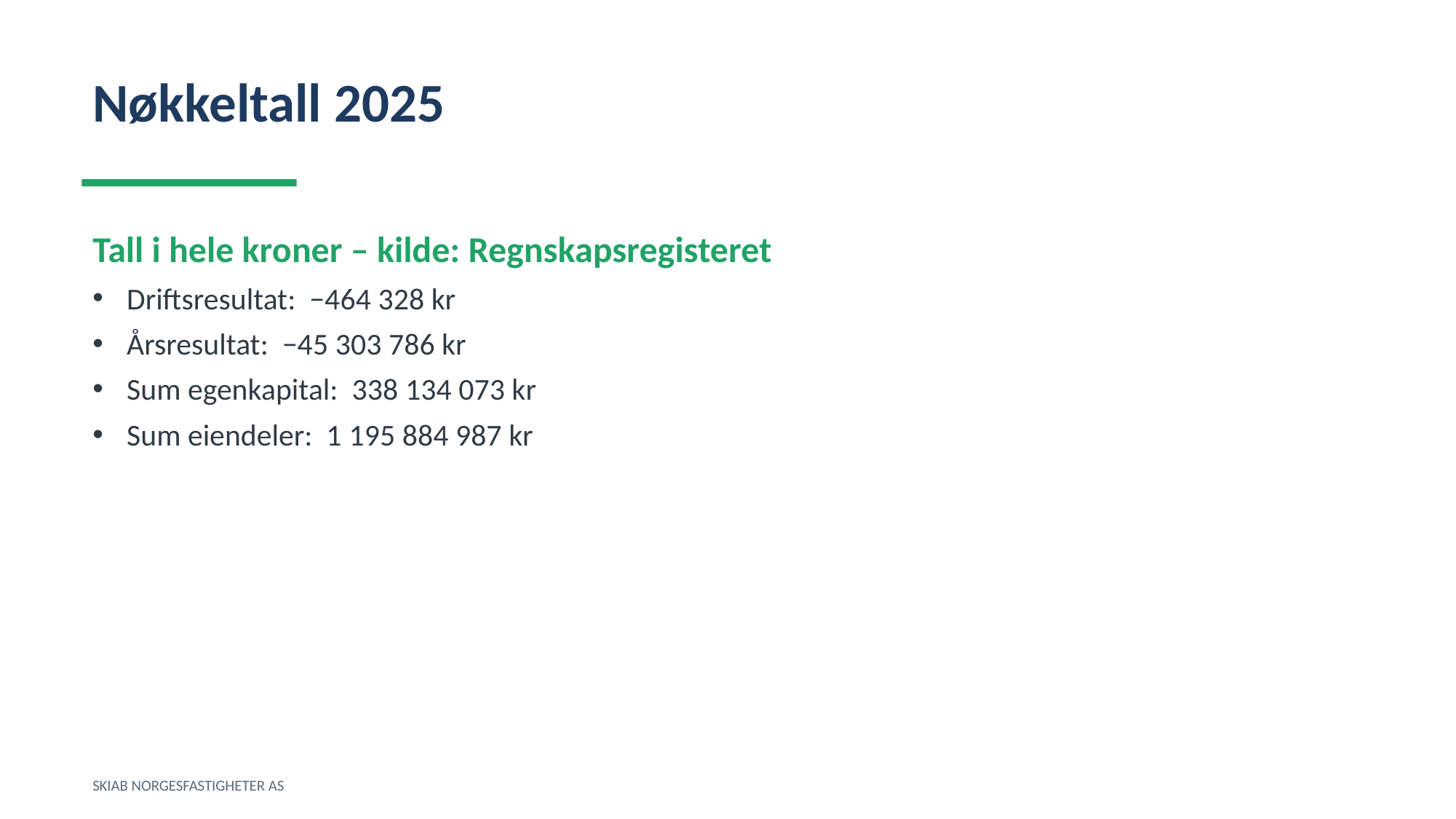

Nøkkeltall 2025

Tall i hele kroner – kilde: Regnskapsregisteret
Driftsresultat:  −464 328 kr
Årsresultat:  −45 303 786 kr
Sum egenkapital:  338 134 073 kr
Sum eiendeler:  1 195 884 987 kr
SKIAB NORGESFASTIGHETER AS